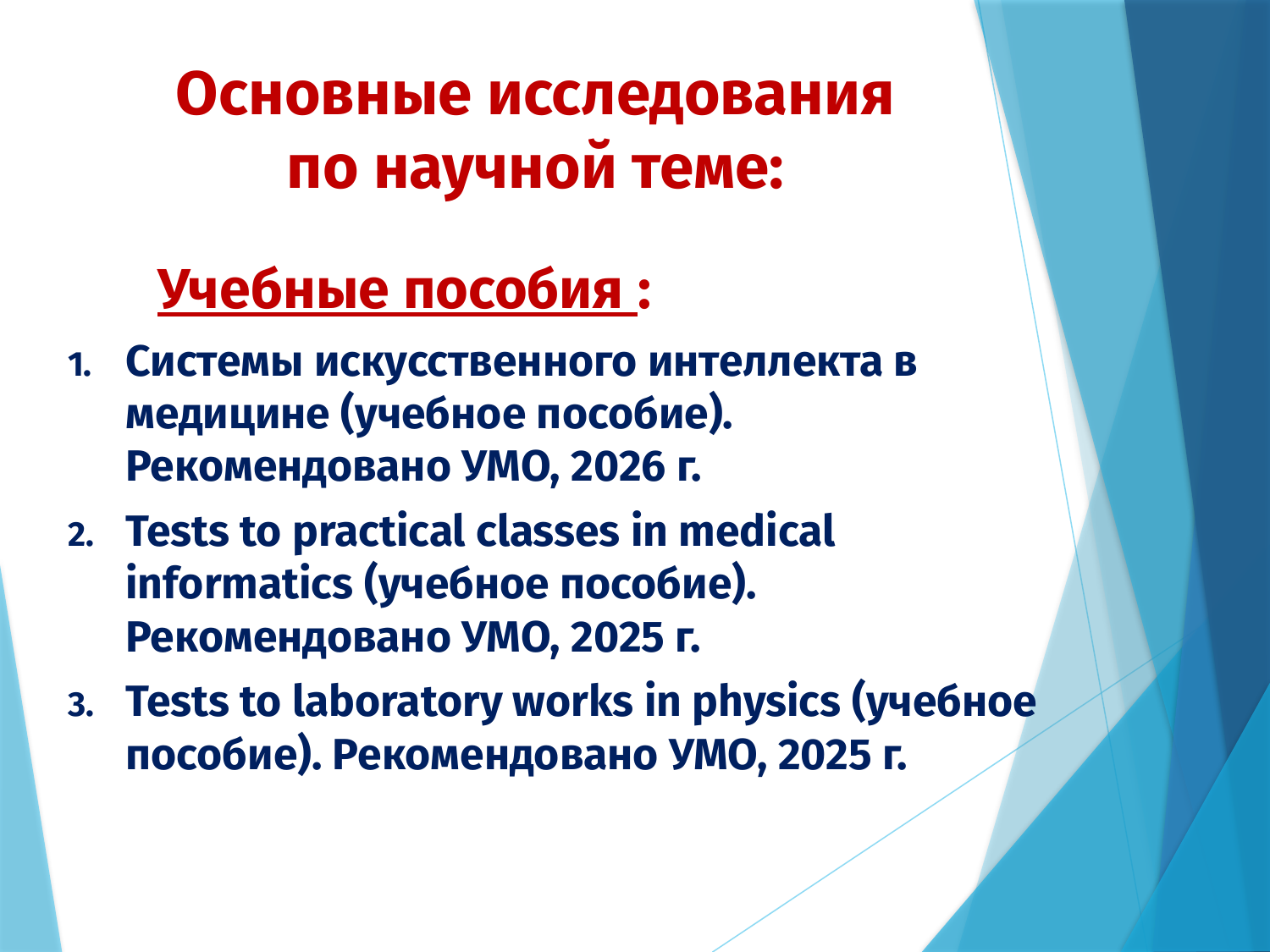

# Основные исследования по научной теме:
	Учебные пособия :
Системы искусственного интеллекта в медицине (учебное пособие). Рекомендовано УМО, 2026 г.
Tests to practical classes in medical informatics (учебное пособие). Рекомендовано УМО, 2025 г.
Tests to laboratory works in physics (учебное пособие). Рекомендовано УМО, 2025 г.